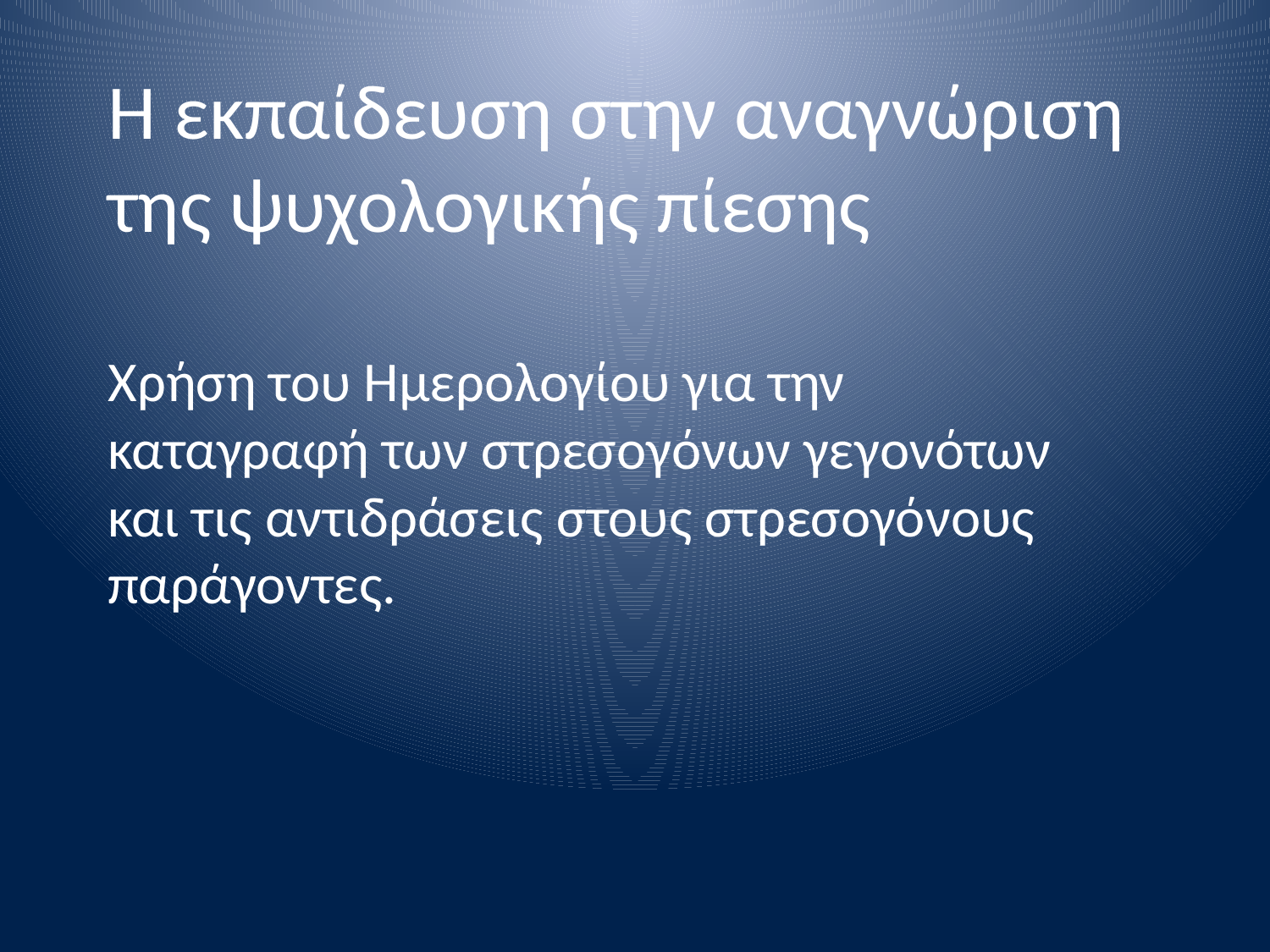

# Η εκπαίδευση στην αναγνώριση της ψυχολογικής πίεσης
Χρήση του Ημερολογίου για την καταγραφή των στρεσογόνων γεγονότων και τις αντιδράσεις στους στρεσογόνους παράγοντες.